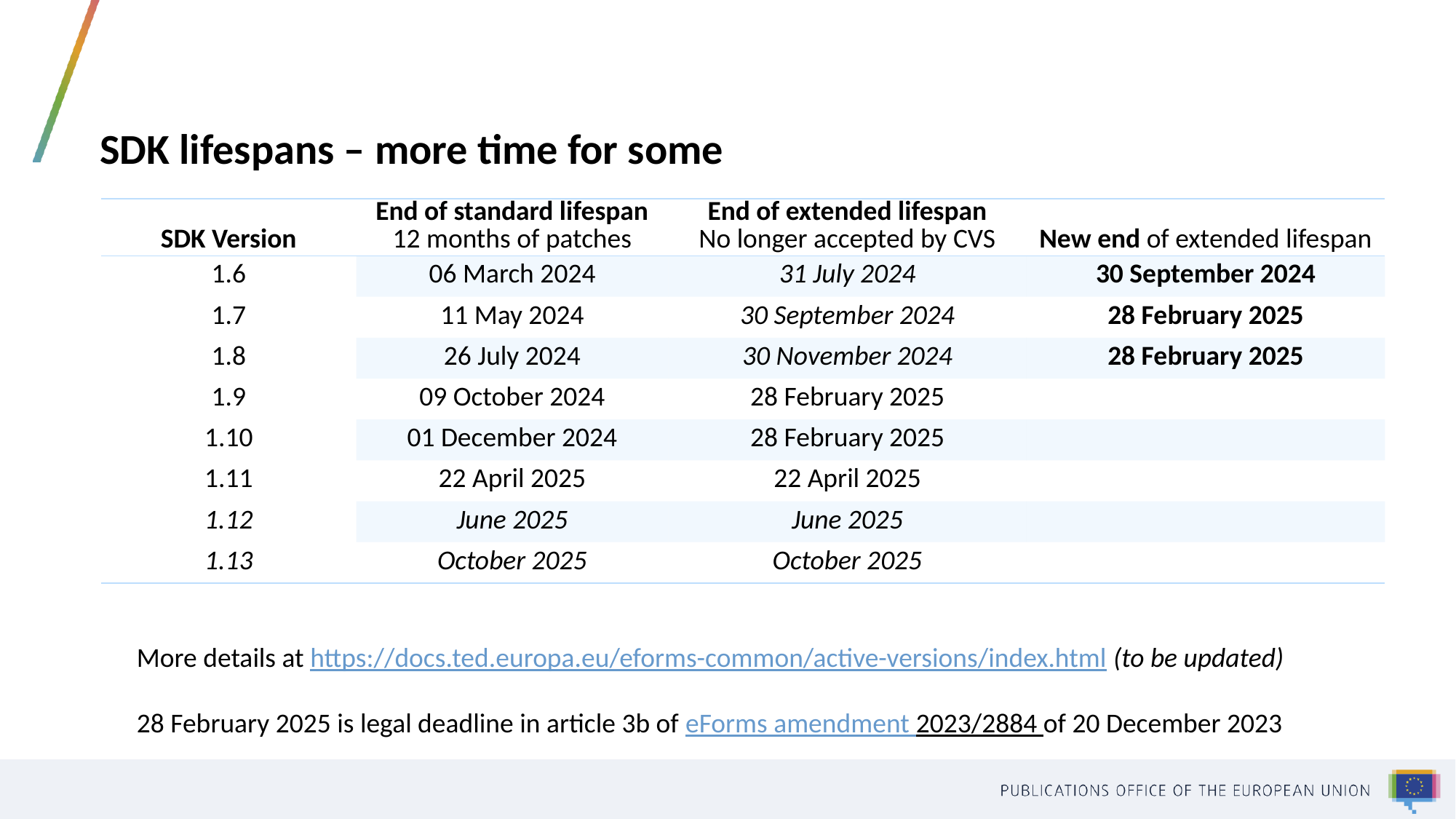

# SDK lifespans – more time for some
| SDK Version | End of standard lifespan 12 months of patches | End of extended lifespan No longer accepted by CVS | New end of extended lifespan |
| --- | --- | --- | --- |
| 1.6 | 06 March 2024 | 31 July 2024 | 30 September 2024 |
| 1.7 | 11 May 2024 | 30 September 2024 | 28 February 2025 |
| 1.8 | 26 July 2024 | 30 November 2024 | 28 February 2025 |
| 1.9 | 09 October 2024 | 28 February 2025 |  |
| 1.10 | 01 December 2024 | 28 February 2025 |  |
| 1.11 | 22 April 2025 | 22 April 2025 |  |
| 1.12 | June 2025 | June 2025 |  |
| 1.13 | October 2025 | October 2025 |  |

More details at https://docs.ted.europa.eu/eforms-common/active-versions/index.html (to be updated)

28 February 2025 is legal deadline in article 3b of eForms amendment 2023/2884 of 20 December 2023